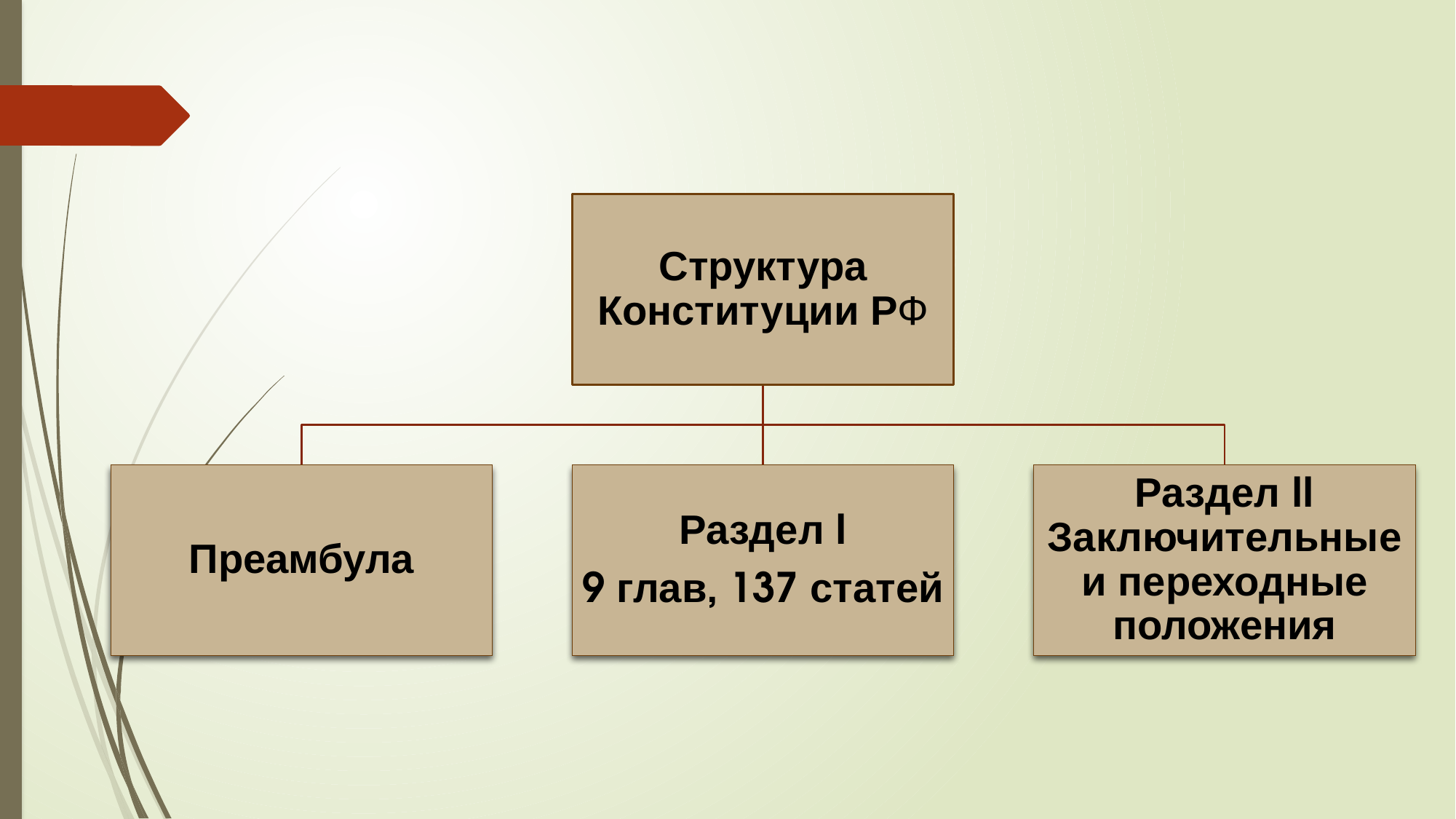

Структура Конституции РФ
Преамбула
Раздел I
9 глав, 137 статей
Раздел II Заключительные и переходные положения